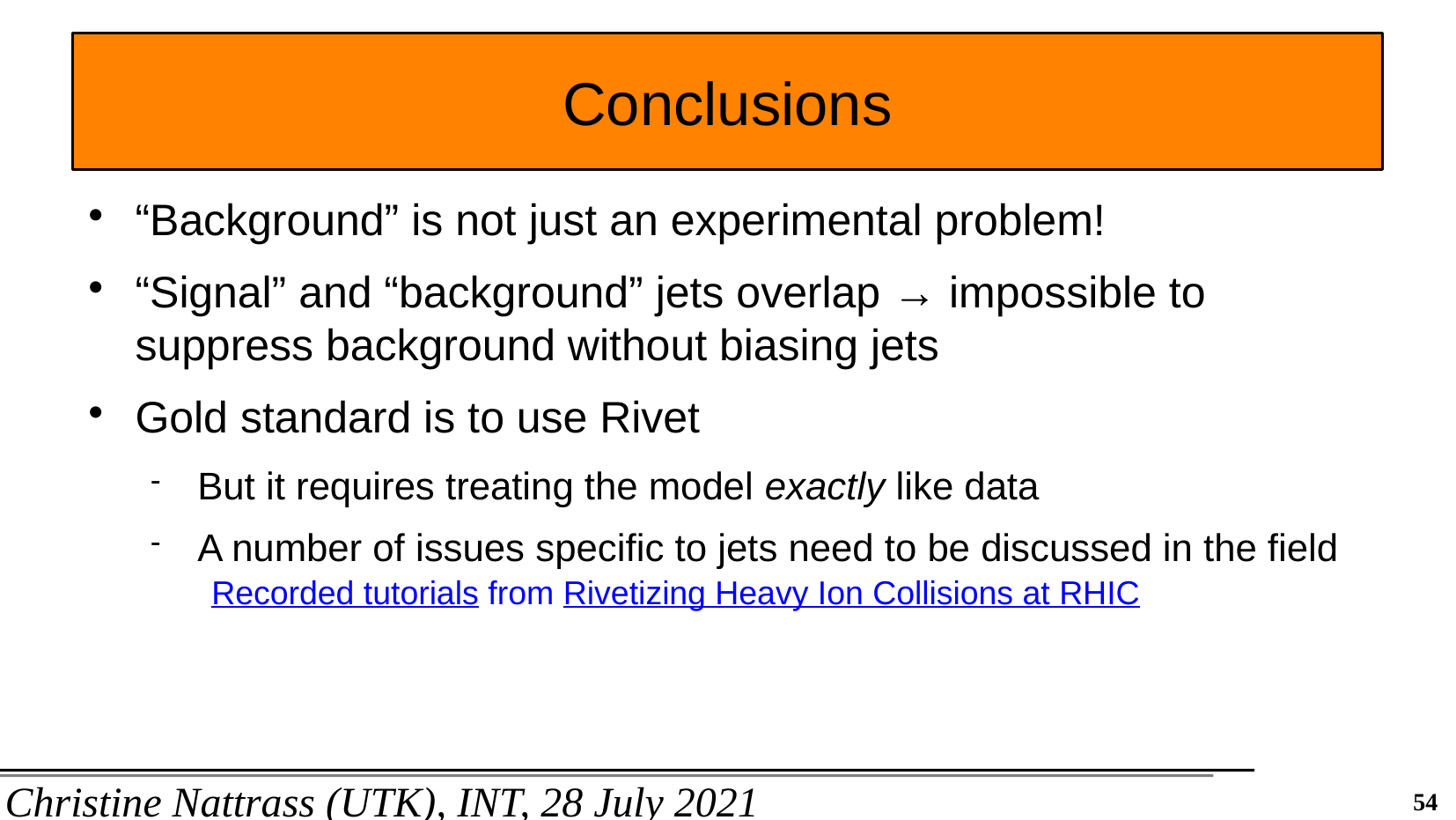

Conclusions
“Background” is not just an experimental problem!
“Signal” and “background” jets overlap → impossible to suppress background without biasing jets
Gold standard is to use Rivet
But it requires treating the model exactly like data
A number of issues specific to jets need to be discussed in the field
Recorded tutorials from Rivetizing Heavy Ion Collisions at RHIC